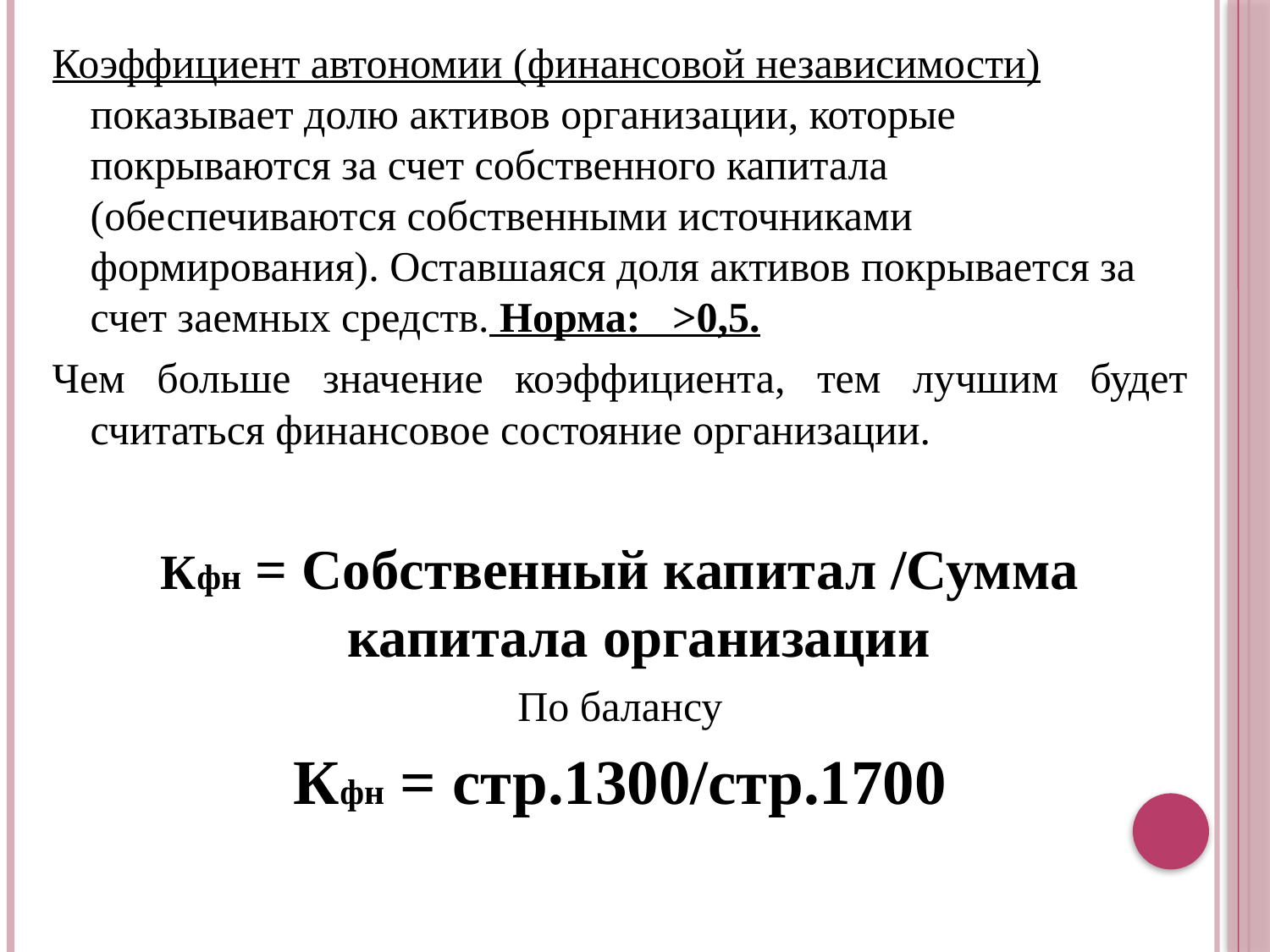

Коэффициент автономии (финансовой независимости) показывает долю активов организации, которые покрываются за счет собственного капитала (обеспечиваются собственными источниками формирования). Оставшаяся доля активов покрывается за счет заемных средств. Норма:   >0,5.
Чем больше значение коэффициента, тем лучшим будет считаться финансовое состояние организации.

Кфн = Собственный капитал /Сумма капитала организации
По балансу
Кфн = стр.1300/стр.1700